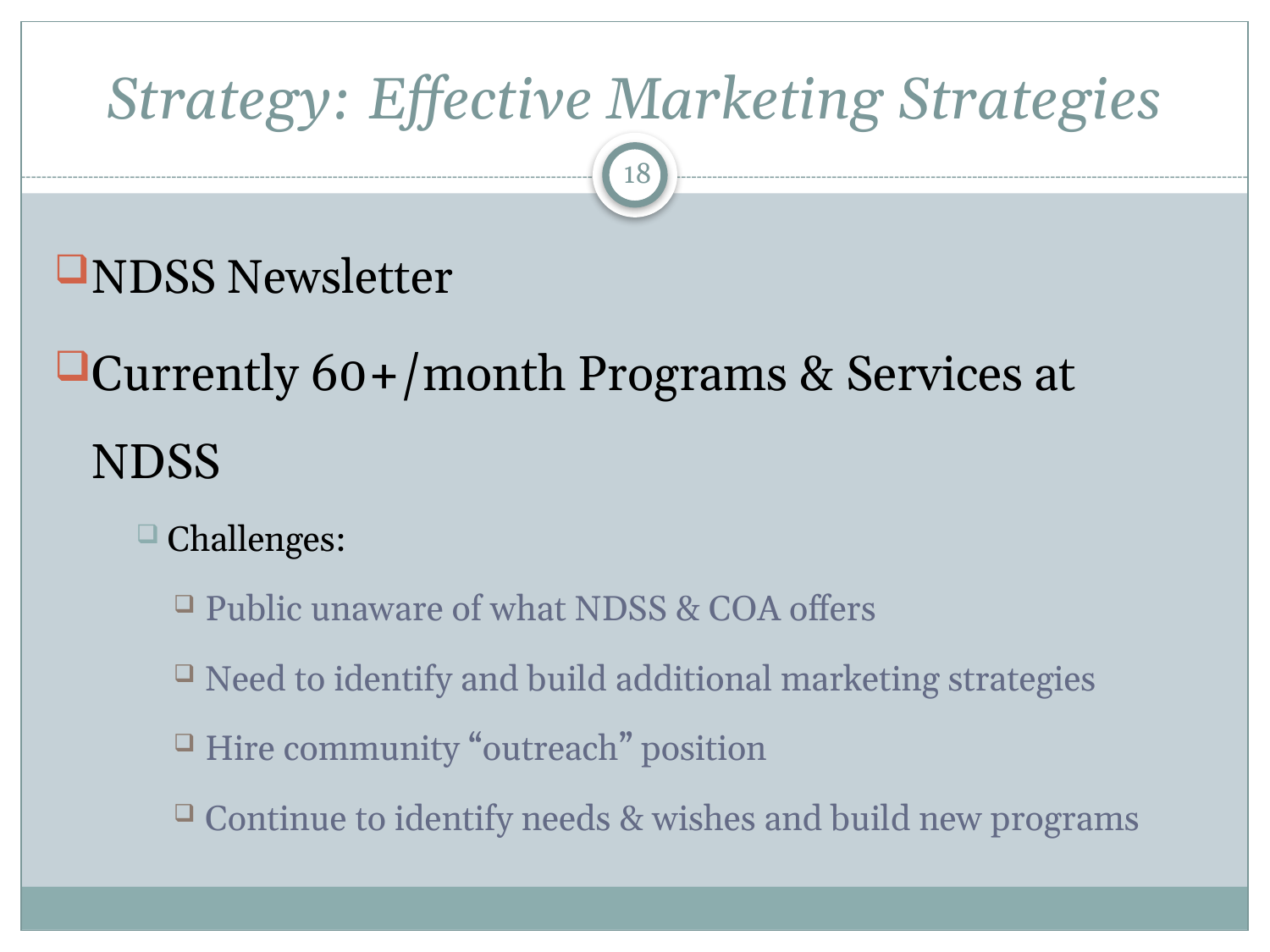

# Strategy: Effective Marketing Strategies
18
NDSS Newsletter
Currently 60+/month Programs & Services at NDSS
Challenges:
Public unaware of what NDSS & COA offers
Need to identify and build additional marketing strategies
Hire community “outreach” position
Continue to identify needs & wishes and build new programs